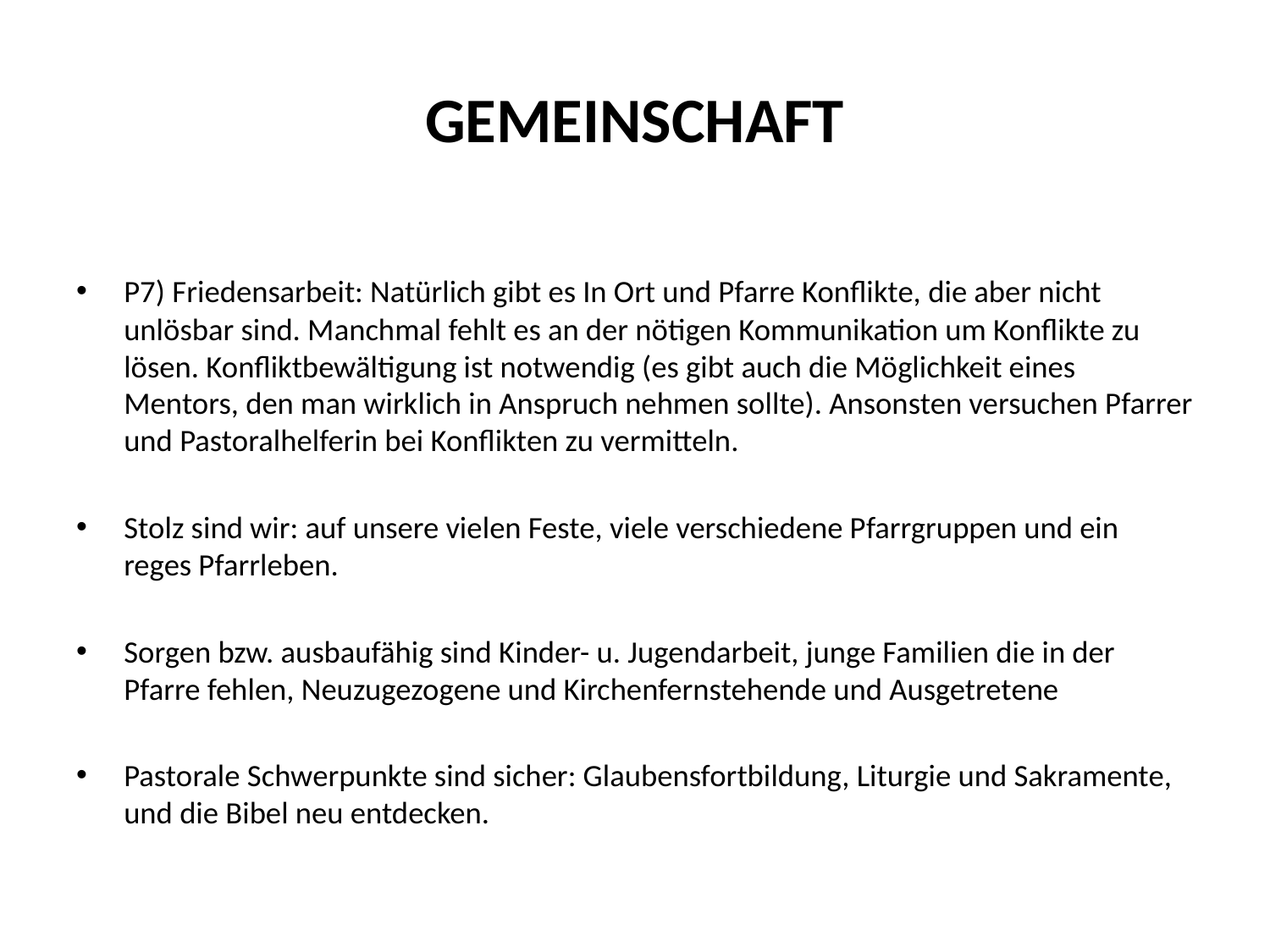

# GEMEINSCHAFT

P7) Friedensarbeit: Natürlich gibt es In Ort und Pfarre Konflikte, die aber nicht unlösbar sind. Manchmal fehlt es an der nötigen Kommunikation um Konflikte zu lösen. Konfliktbewältigung ist notwendig (es gibt auch die Möglichkeit eines Mentors, den man wirklich in Anspruch nehmen sollte). Ansonsten versuchen Pfarrer und Pastoralhelferin bei Konflikten zu vermitteln.

Stolz sind wir: auf unsere vielen Feste, viele verschiedene Pfarrgruppen und ein reges Pfarrleben.

Sorgen bzw. ausbaufähig sind Kinder- u. Jugendarbeit, junge Familien die in der Pfarre fehlen, Neuzugezogene und Kirchenfernstehende und Ausgetretene

Pastorale Schwerpunkte sind sicher: Glaubensfortbildung, Liturgie und Sakramente, und die Bibel neu entdecken.